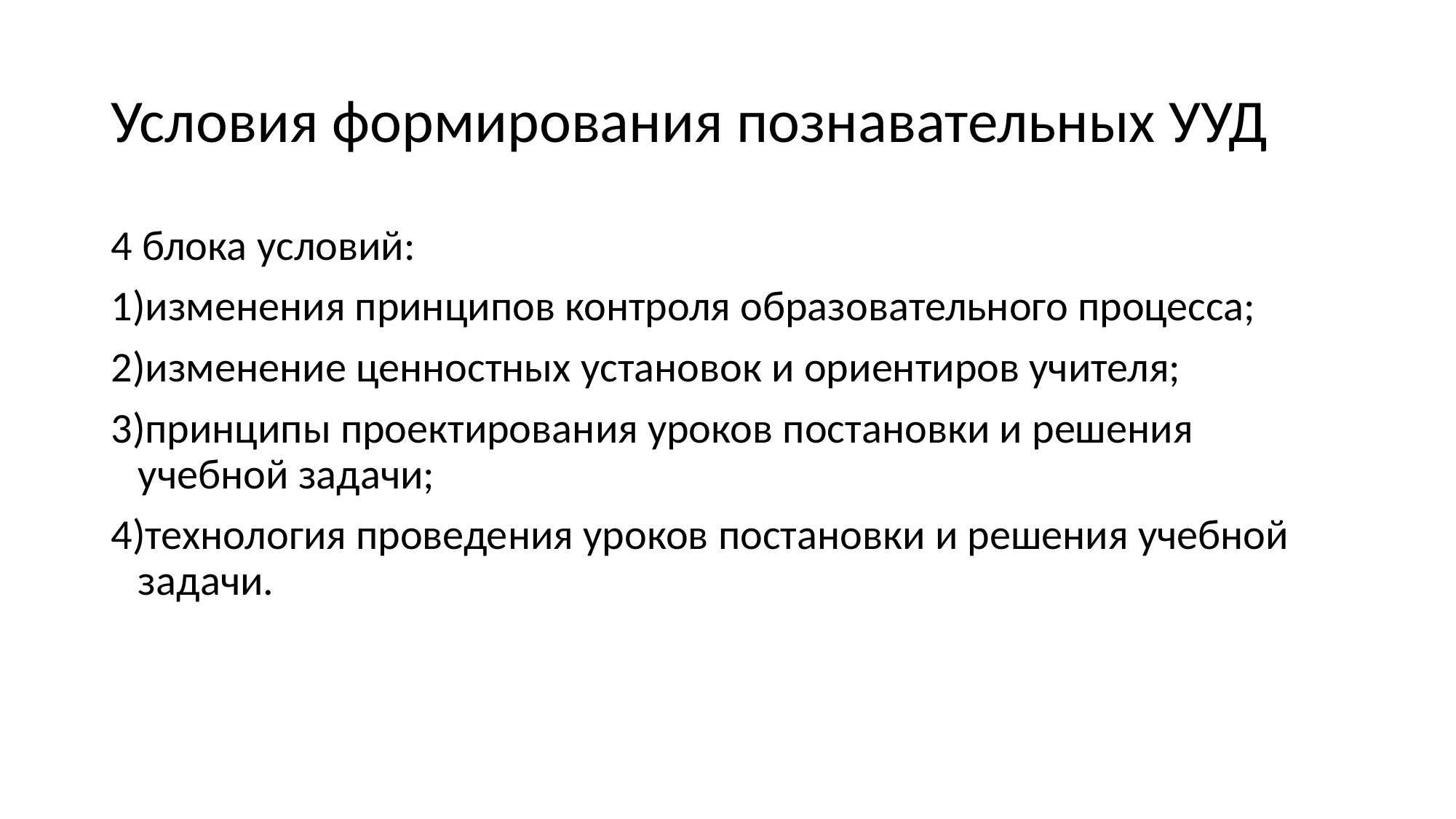

Условия формирования познавательных УУД
4 блока условий:
изменения принципов контроля образовательного процесса;
изменение ценностных установок и ориентиров учителя;
принципы проектирования уроков постановки и решения учебной задачи;
технология проведения уроков постановки и решения учебной задачи.